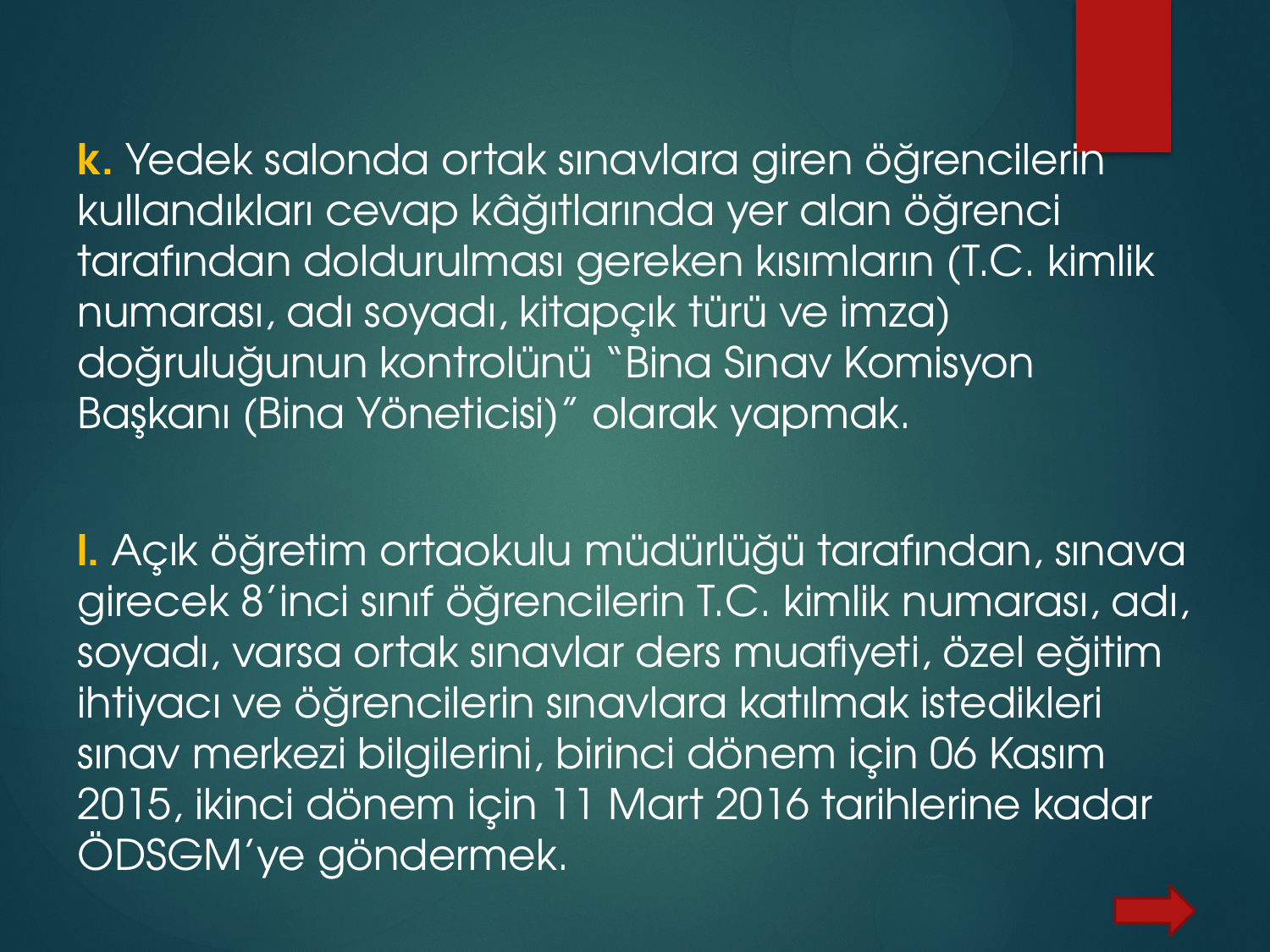

k. Yedek salonda ortak sınavlara giren öğrencilerin kullandıkları cevap kâğıtlarında yer alan öğrenci tarafından doldurulması gereken kısımların (T.C. kimlik numarası, adı soyadı, kitapçık türü ve imza) doğruluğunun kontrolünü “Bina Sınav Komisyon Başkanı (Bina Yöneticisi)” olarak yapmak.

l. Açık öğretim ortaokulu müdürlüğü tarafından, sınava girecek 8’inci sınıf öğrencilerin T.C. kimlik numarası, adı, soyadı, varsa ortak sınavlar ders muafiyeti, özel eğitim ihtiyacı ve öğrencilerin sınavlara katılmak istedikleri sınav merkezi bilgilerini, birinci dönem için 06 Kasım 2015, ikinci dönem için 11 Mart 2016 tarihlerine kadar ÖDSGM’ye göndermek.